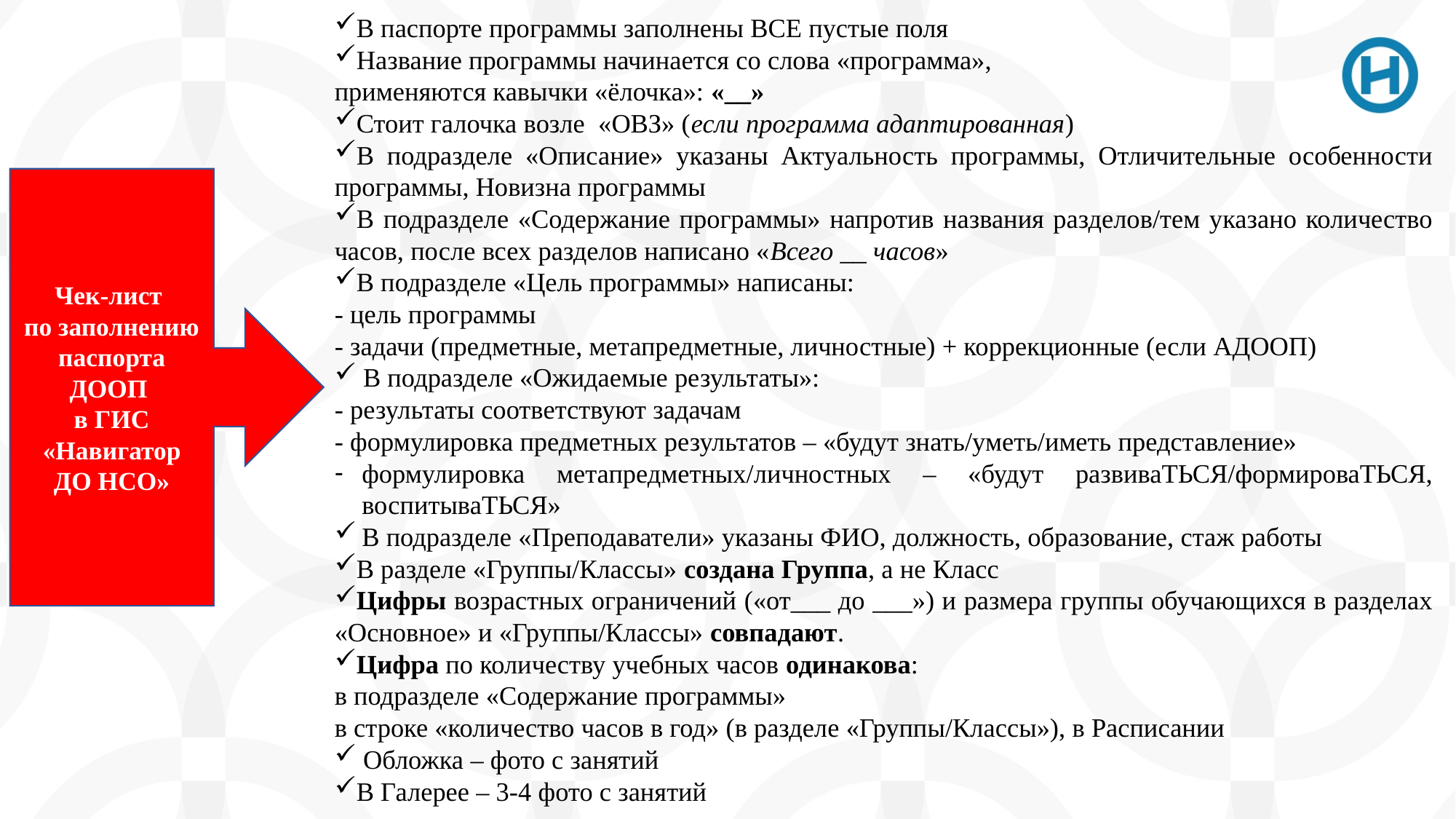

В паспорте программы заполнены ВСЕ пустые поля
Название программы начинается со слова «программа»,
применяются кавычки «ёлочка»: «__»
Стоит галочка возле  «ОВЗ» (если программа адаптированная)
В подразделе «Описание» указаны Актуальность программы, Отличительные особенности программы, Новизна программы
В подразделе «Содержание программы» напротив названия разделов/тем указано количество часов, после всех разделов написано «Всего __ часов»
В подразделе «Цель программы» написаны:
- цель программы
- задачи (предметные, метапредметные, личностные) + коррекционные (если АДООП)
 В подразделе «Ожидаемые результаты»:
- результаты соответствуют задачам
- формулировка предметных результатов – «будут знать/уметь/иметь представление»
формулировка метапредметных/личностных – «будут развиваТЬСЯ/формироваТЬСЯ, воспитываТЬСЯ»
В подразделе «Преподаватели» указаны ФИО, должность, образование, стаж работы
В разделе «Группы/Классы» создана Группа, а не Класс
Цифры возрастных ограничений («от___ до ___») и размера группы обучающихся в разделах «Основное» и «Группы/Классы» совпадают.
Цифра по количеству учебных часов одинакова:
в подразделе «Содержание программы»
в строке «количество часов в год» (в разделе «Группы/Классы»), в Расписании
 Обложка – фото с занятий
В Галерее – 3-4 фото с занятий

Чек-лист
по заполнению паспорта ДООП
в ГИС «Навигатор ДО НСО»